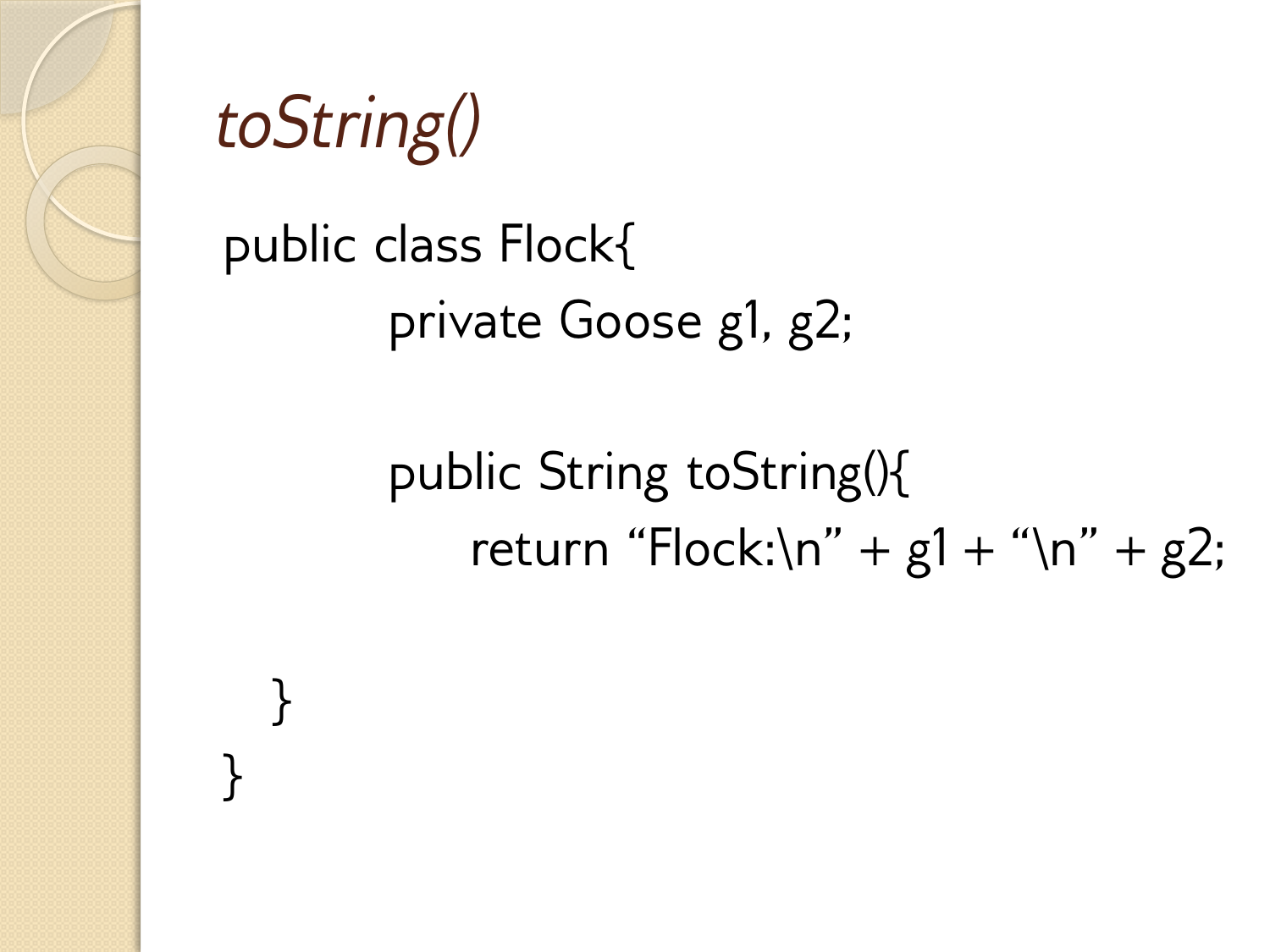

# toString()
public class Flock{
          private Goose g1, g2;

          public String toString(){
               return “Flock:\n” + g1 + “\n” + g2;

	   }
}